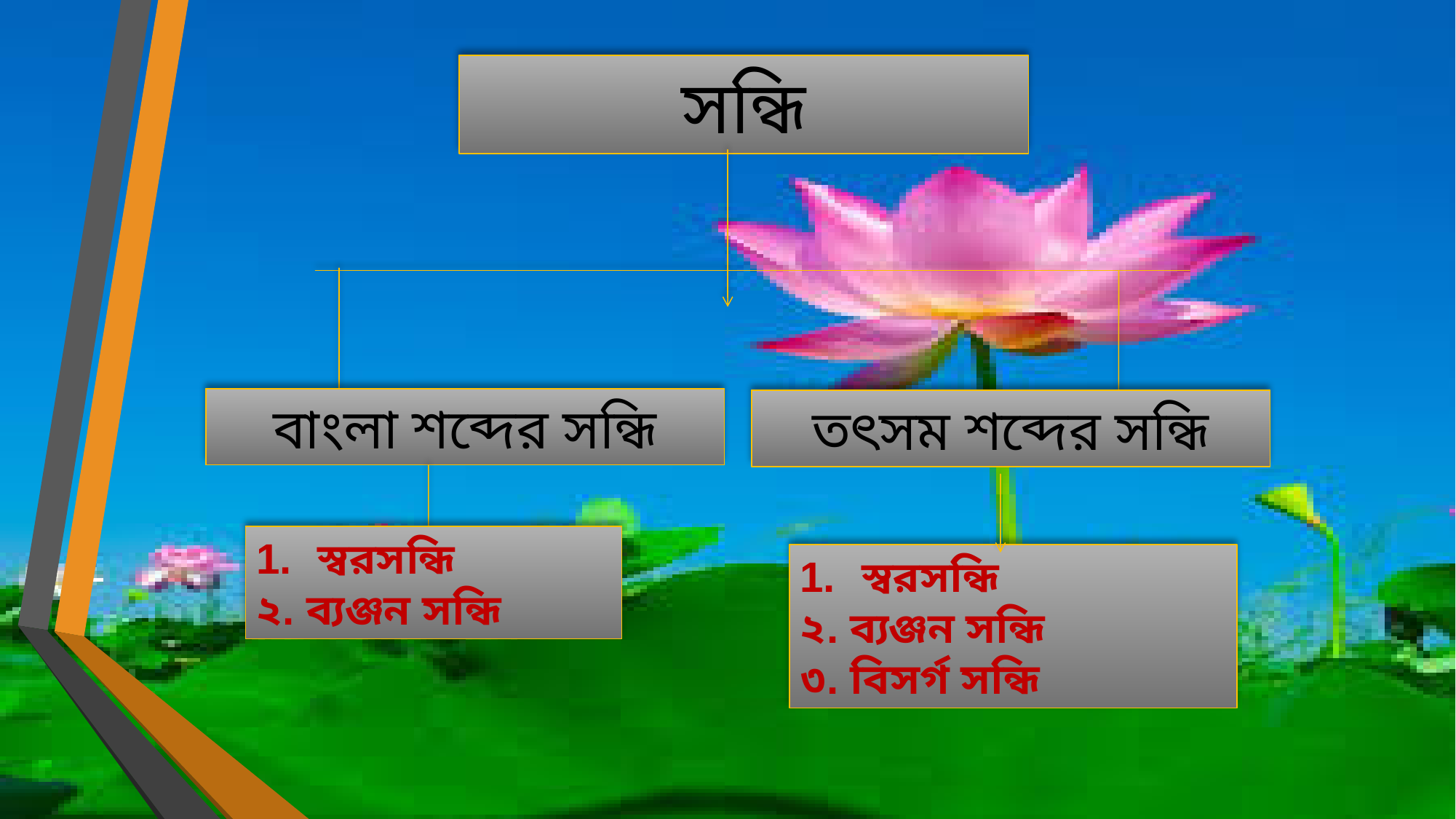

সন্ধি
বাংলা শব্দের সন্ধি
তৎসম শব্দের সন্ধি
স্বরসন্ধি
২. ব্যঞ্জন সন্ধি
স্বরসন্ধি
২. ব্যঞ্জন সন্ধি
৩. বিসর্গ সন্ধি